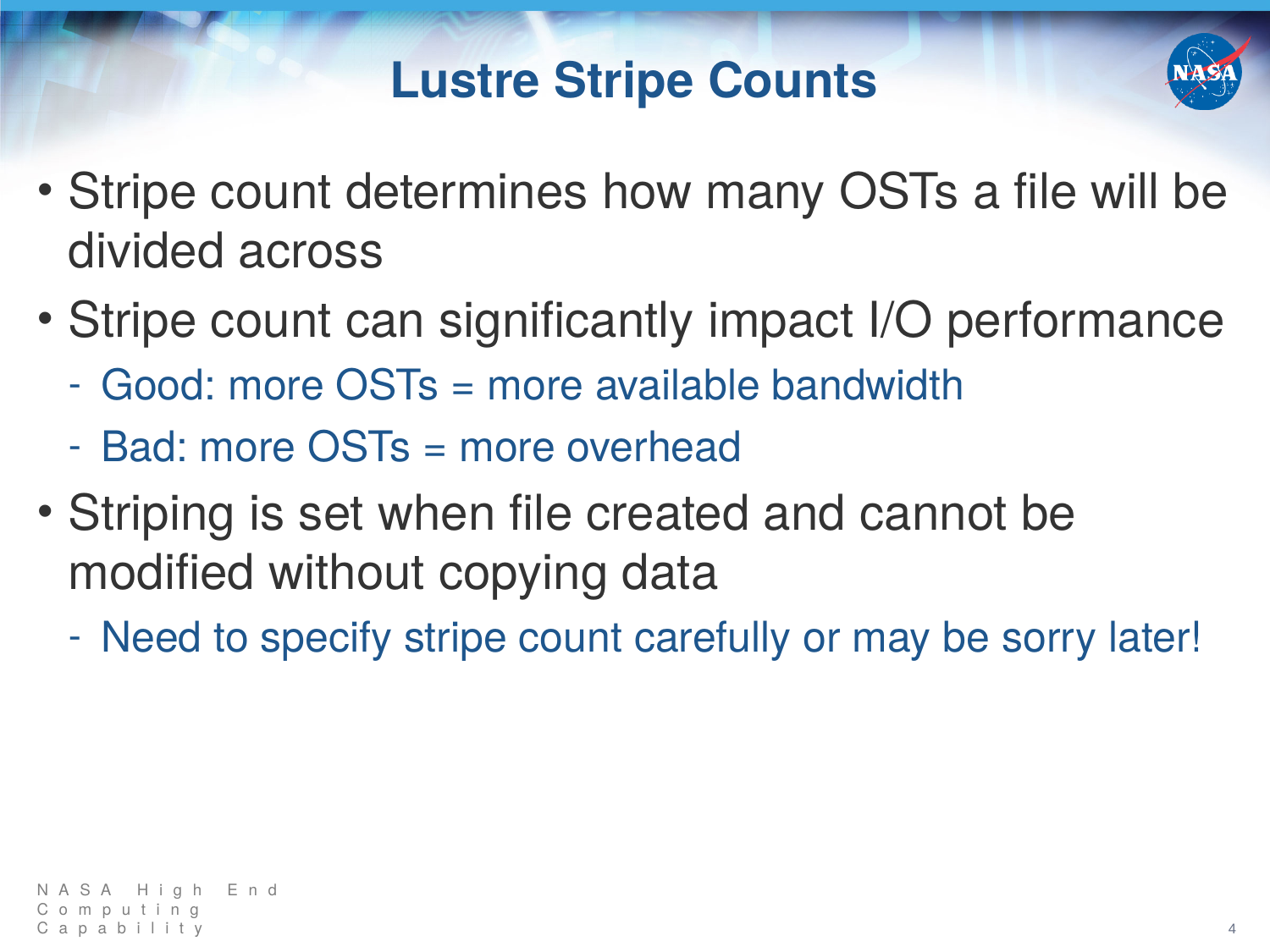

# Lustre Stripe Counts
Stripe count determines how many OSTs a file will be divided across
Stripe count can significantly impact I/O performance
Good: more OSTs = more available bandwidth
Bad: more OSTs = more overhead
Striping is set when file created and cannot be modified without copying data
Need to specify stripe count carefully or may be sorry later!
4